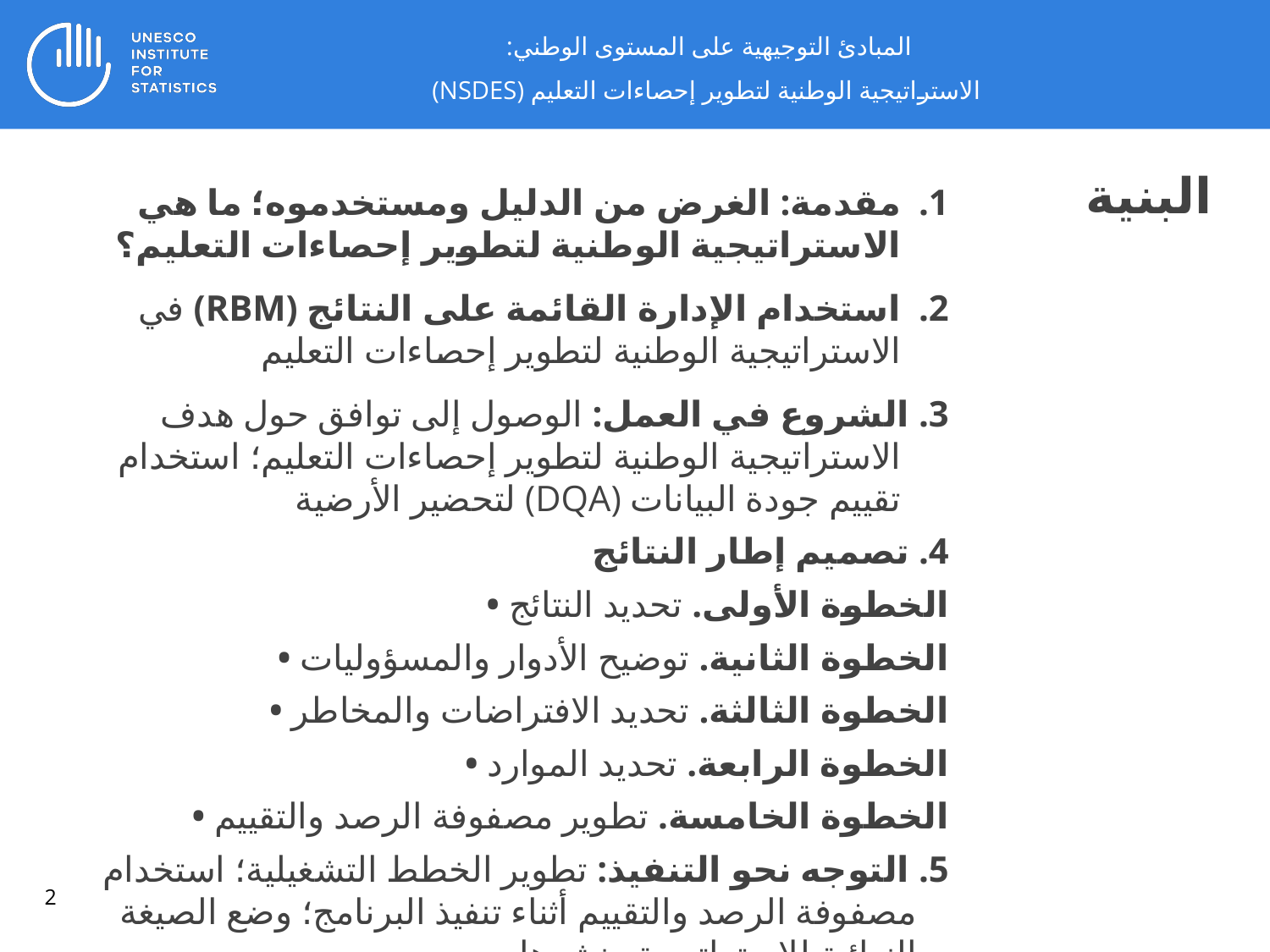

المبادئ التوجيهية على المستوى الوطني:
 الاستراتيجية الوطنية لتطوير إحصاءات التعليم (NSDES)

مقدمة: الغرض من الدليل ومستخدموه؛ ما هي الاستراتيجية الوطنية لتطوير إحصاءات التعليم؟
استخدام الإدارة القائمة على النتائج (RBM) في الاستراتيجية الوطنية لتطوير إحصاءات التعليم
3. الشروع في العمل: الوصول إلى توافق حول هدف الاستراتيجية الوطنية لتطوير إحصاءات التعليم؛ استخدام تقييم جودة البيانات (DQA) لتحضير الأرضية
4. تصميم إطار النتائج
• الخطوة الأولى. تحديد النتائج
• الخطوة الثانية. توضيح الأدوار والمسؤوليات
• الخطوة الثالثة. تحديد الافتراضات والمخاطر
• الخطوة الرابعة. تحديد الموارد
• الخطوة الخامسة. تطوير مصفوفة الرصد والتقييم
5. التوجه نحو التنفيذ: تطوير الخطط التشغيلية؛ استخدام مصفوفة الرصد والتقييم أثناء تنفيذ البرنامج؛ وضع الصيغة النهائية للاستراتيجية ونشرها

البنية